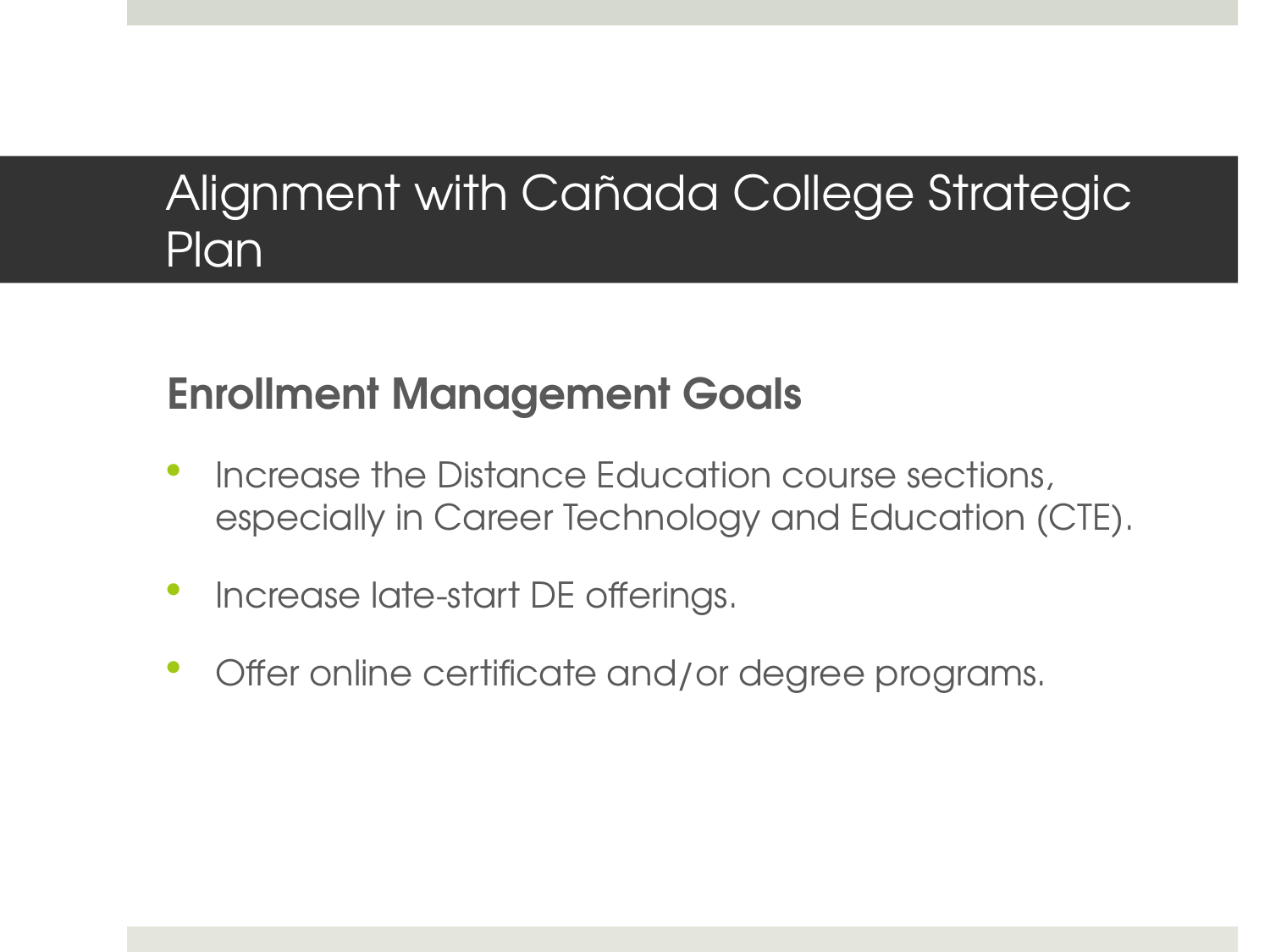

# Alignment with Cañada College Strategic Plan
Enrollment Management Goals
Increase the Distance Education course sections, especially in Career Technology and Education (CTE).
Increase late-start DE offerings.
Offer online certificate and/or degree programs.